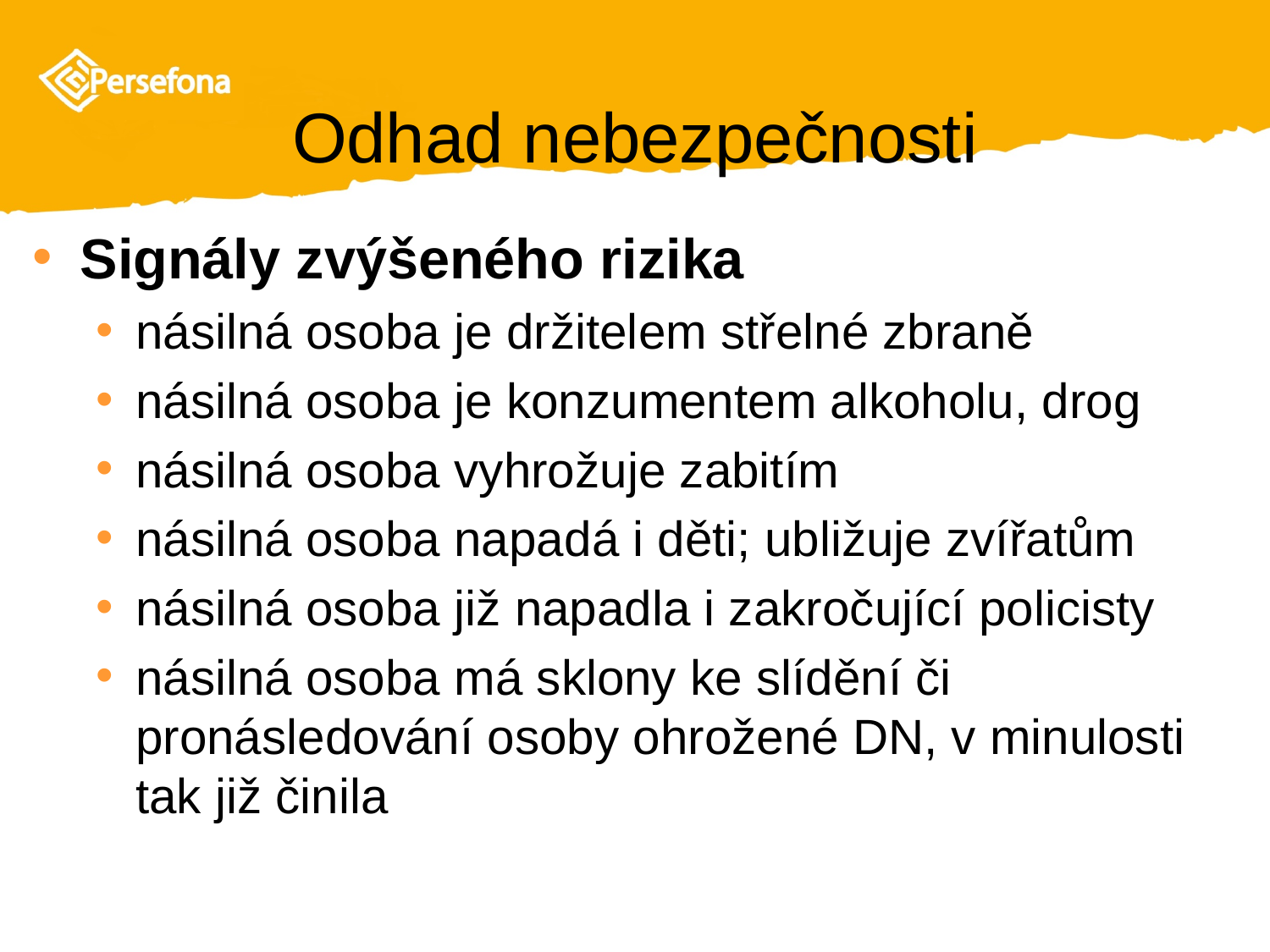

# Odhad nebezpečnosti
Signály zvýšeného rizika
násilná osoba je držitelem střelné zbraně
násilná osoba je konzumentem alkoholu, drog
násilná osoba vyhrožuje zabitím
násilná osoba napadá i děti; ubližuje zvířatům
násilná osoba již napadla i zakročující policisty
násilná osoba má sklony ke slídění či pronásledování osoby ohrožené DN, v minulosti tak již činila